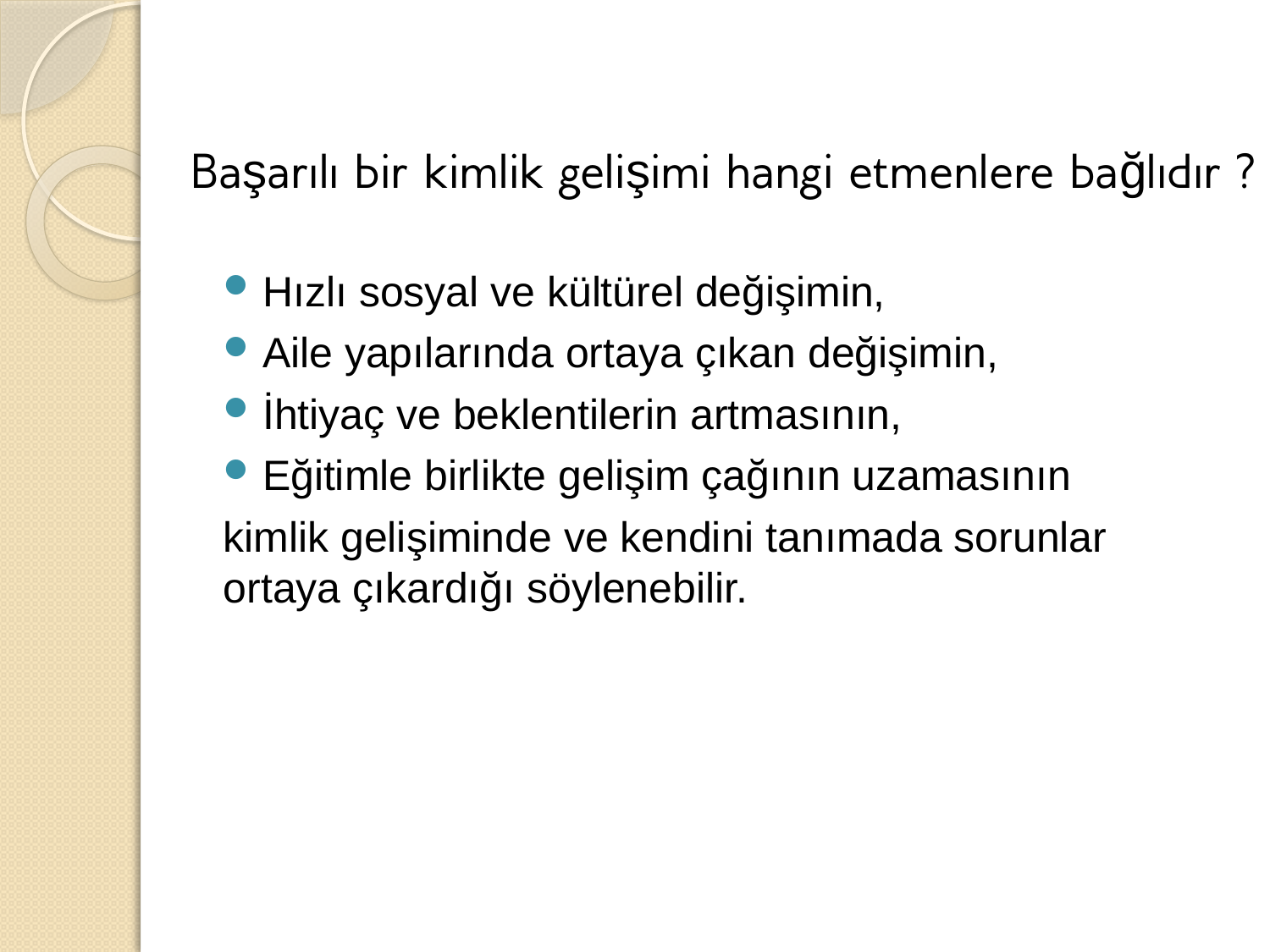

# Başarılı bir kimlik gelişimi hangi etmenlere bağlıdır ?
Hızlı sosyal ve kültürel değişimin,
Aile yapılarında ortaya çıkan değişimin,
İhtiyaç ve beklentilerin artmasının,
Eğitimle birlikte gelişim çağının uzamasının
kimlik gelişiminde ve kendini tanımada sorunlar ortaya çıkardığı söylenebilir.